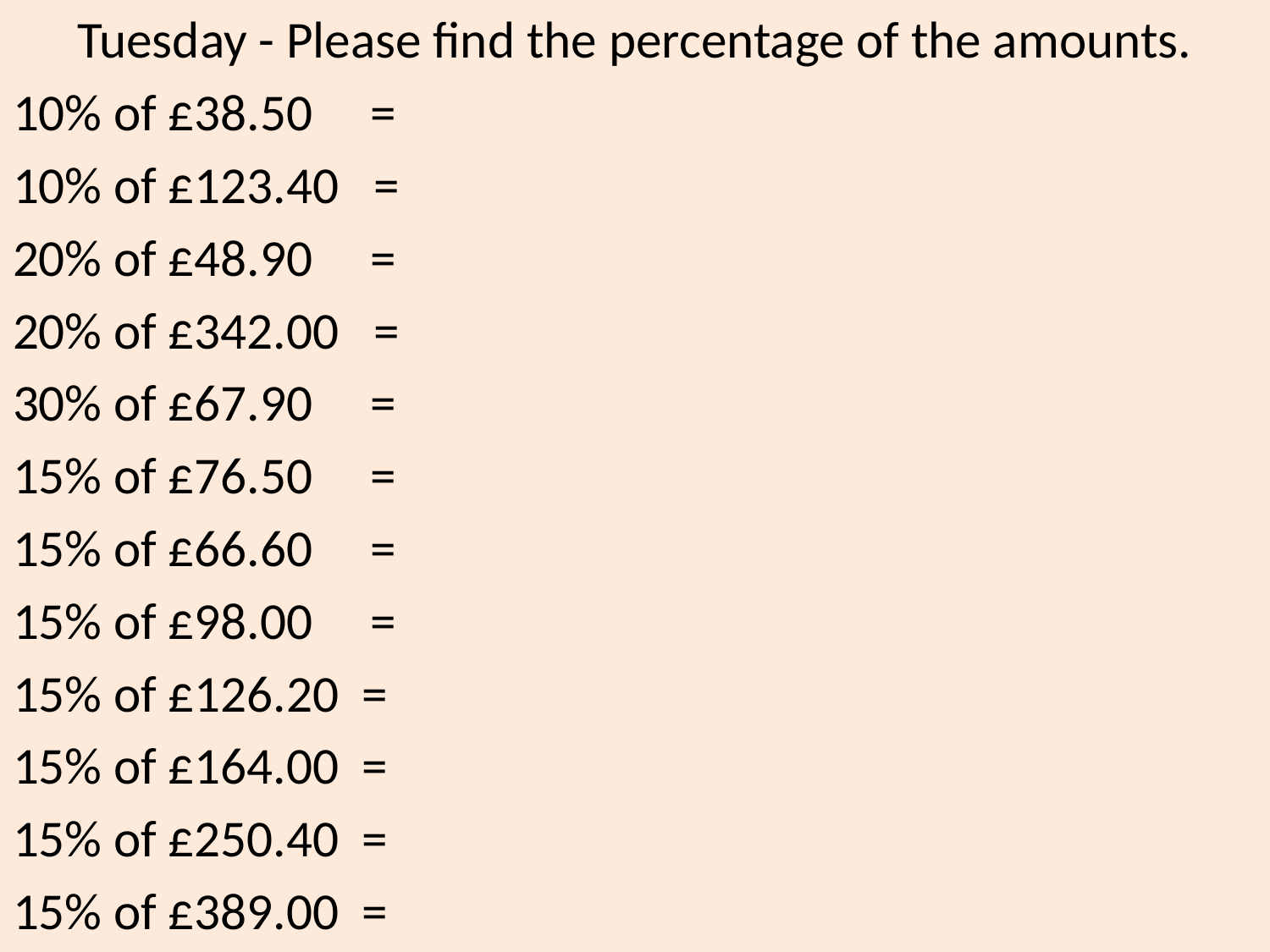

Tuesday - Please find the percentage of the amounts.
10% of £38.50     =
10% of £123.40   =
20% of £48.90     =
20% of £342.00   =
30% of £67.90     =
15% of £76.50     =
15% of £66.60     =
15% of £98.00     =
15% of £126.20  =
15% of £164.00  =
15% of £250.40  =
15% of £389.00  =